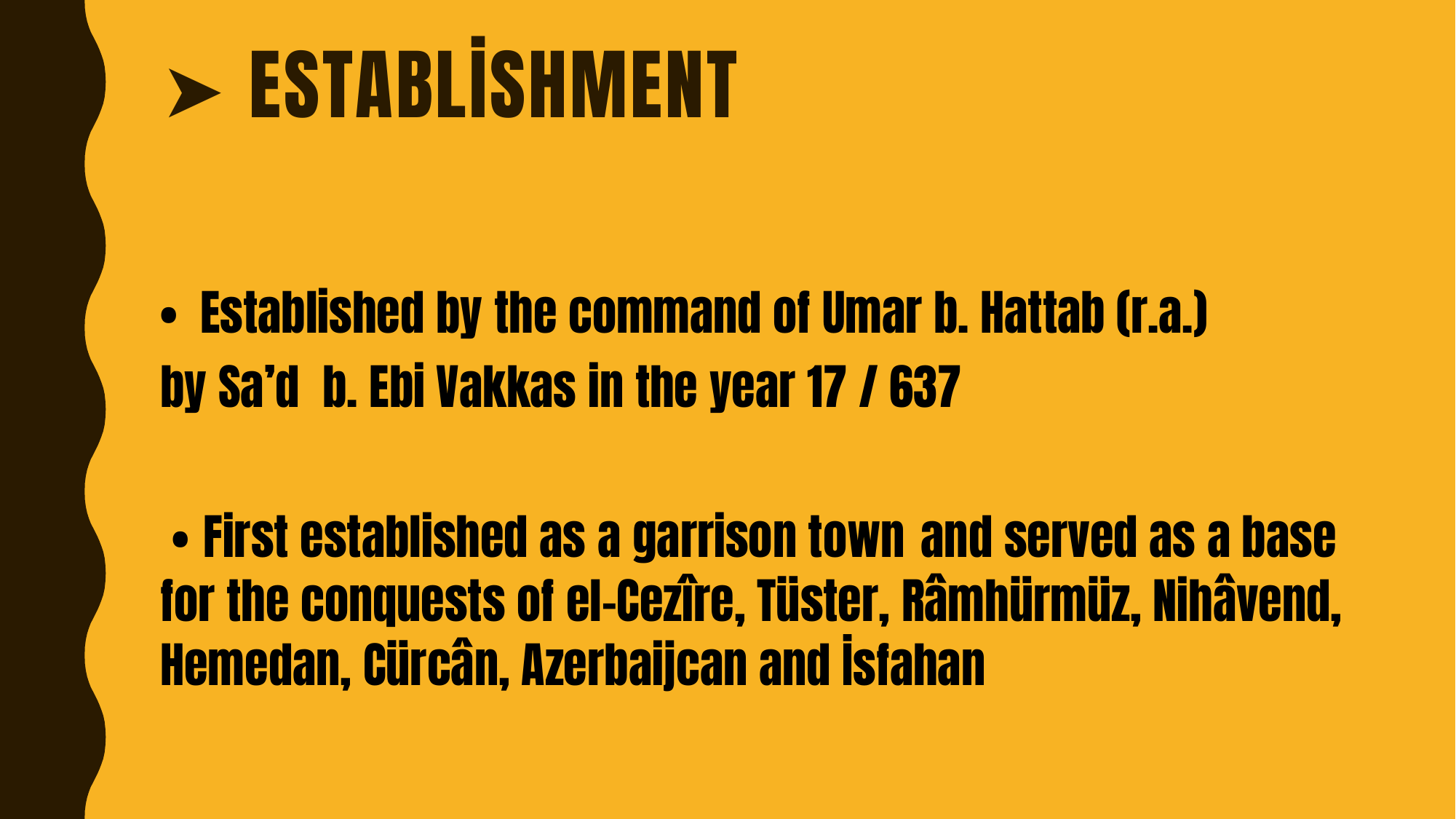

# ➤ establishment
•  Established by the command of Umar b. Hattab (r.a.)
by Sa’d  b. Ebi Vakkas in the year 17 / 637

 • First established as a garrison town and served as a base for the conquests of el-Cezîre, Tüster, Râmhürmüz, Nihâvend, Hemedan, Cürcân, Azerbaijcan and İsfahan